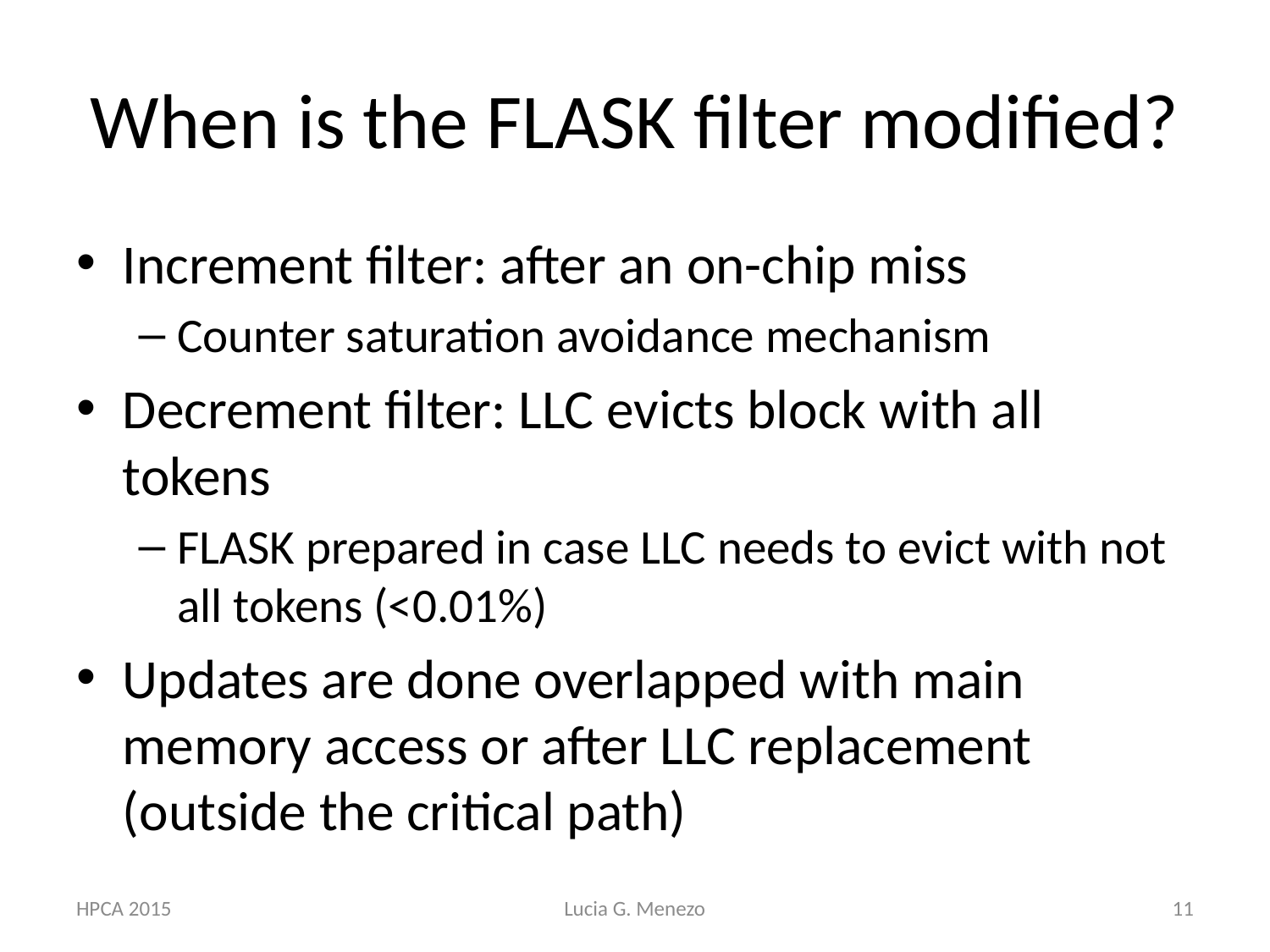

# When is the Flask filter modified?
Increment filter: after an on-chip miss
Counter saturation avoidance mechanism
Decrement filter: LLC evicts block with all tokens
Flask prepared in case LLC needs to evict with not all tokens (<0.01%)
Updates are done overlapped with main memory access or after LLC replacement (outside the critical path)
HPCA 2015
Lucia G. Menezo
11